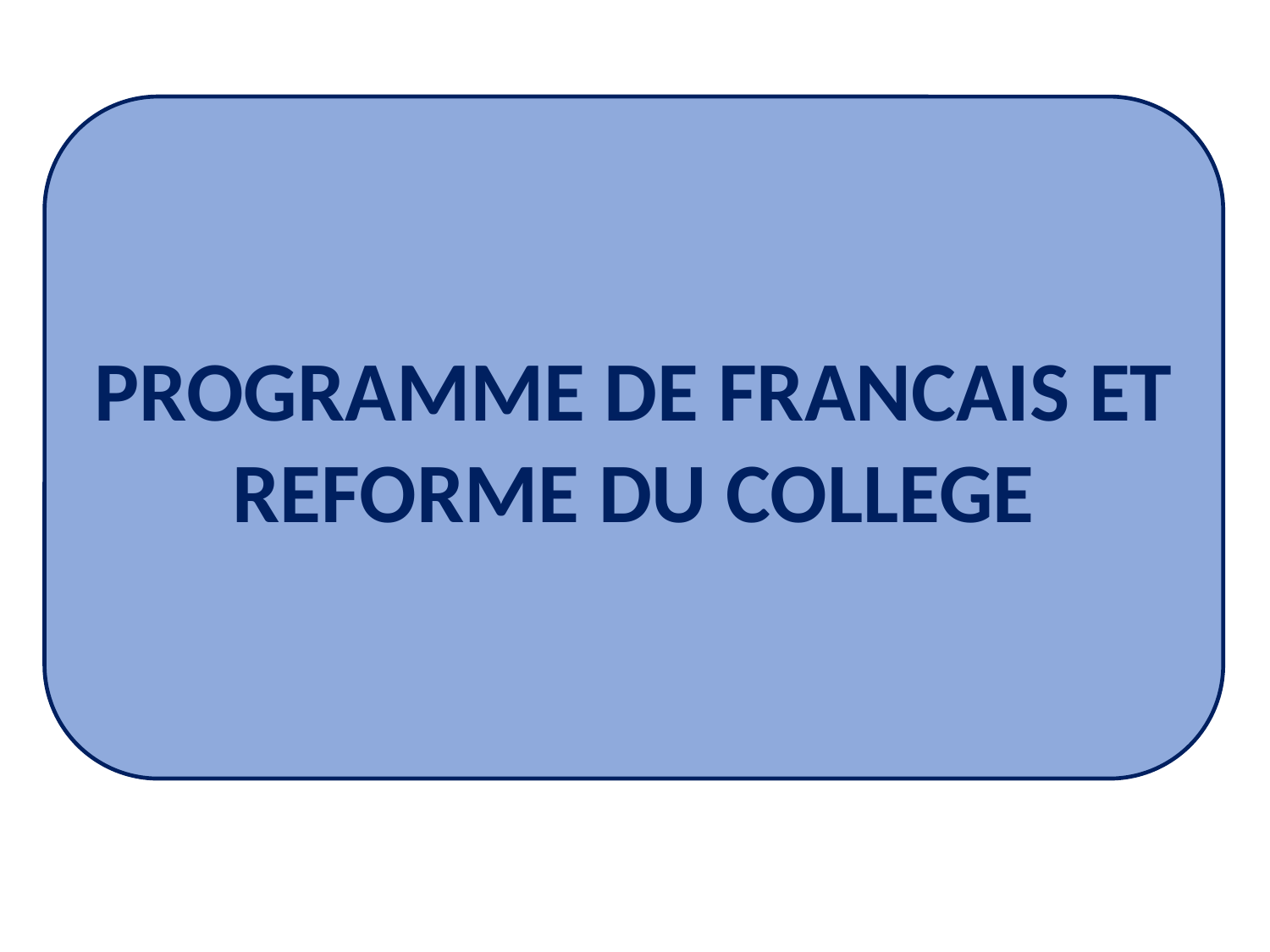

PROGRAMME DE FRANCAIS ET REFORME DU COLLEGE